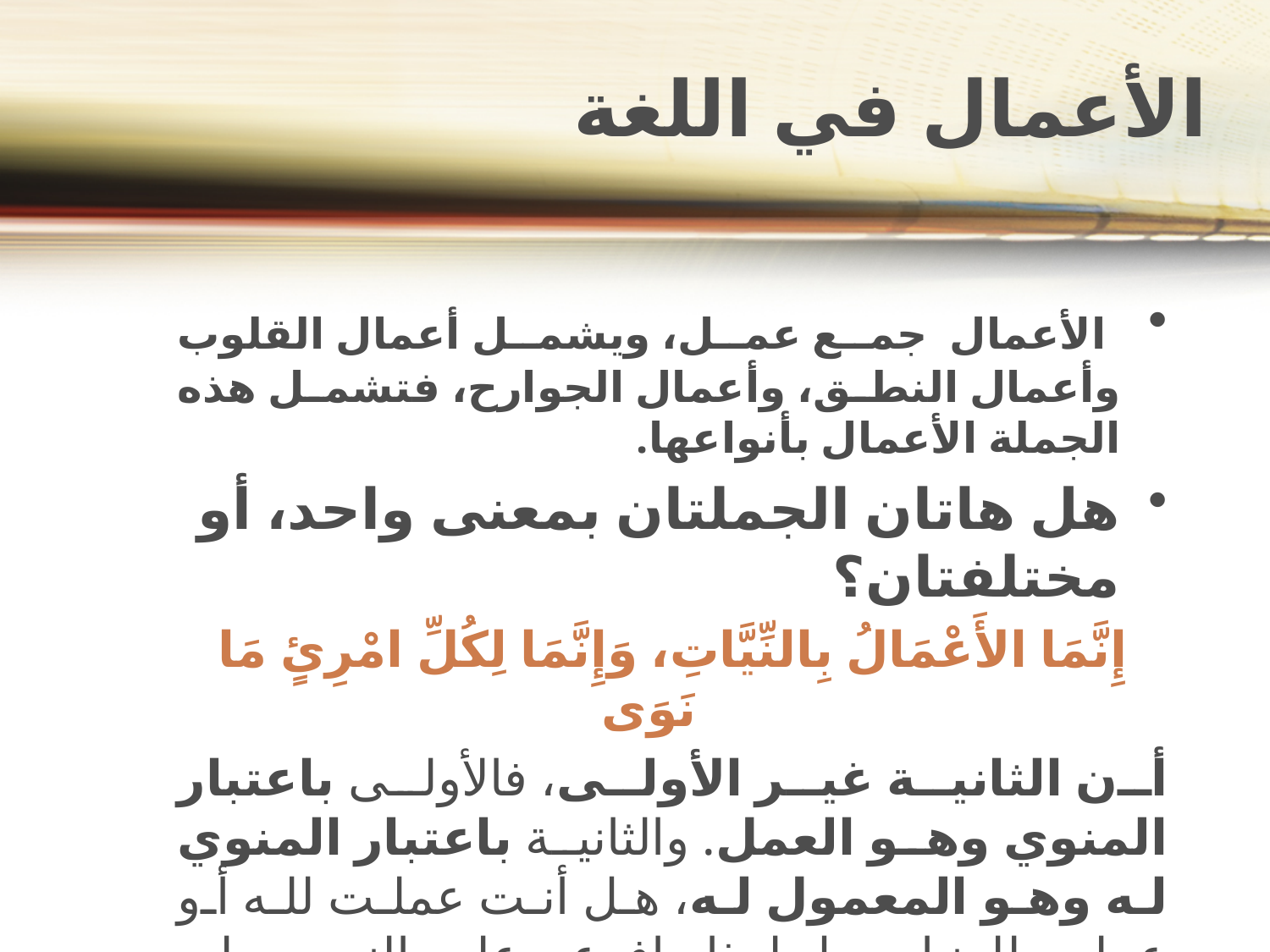

# الأعمال في اللغة
 الأعمال  جمع عمل، ويشمل أعمال القلوب وأعمال النطق، وأعمال الجوارح، فتشمل هذه الجملة الأعمال بأنواعها.
هل هاتان الجملتان بمعنى واحد، أو مختلفتان؟
إِنَّمَا الأَعْمَالُ بِالنِّيَّاتِ، وَإِنَّمَا لِكُلِّ امْرِئٍ مَا نَوَى
أن الثانية غير الأولى، فالأولى باعتبار المنوي وهو العمل. والثانية باعتبار المنوي له وهو المعمول له، هل أنت عملت لله أو عملت للدنيا. ويدل لهذا مافرعه عليه النبي صلى الله عليه وسلم في قوله:  فمَنْ كَانَتْ هِجْرَتُهُ إِلَى اللهِ وَرَسُوْلِهِ فَهِجْرَتُهُ إلَى اللهِ وَرَسُولِهِ  وعلى هذه فيبقى الكلام لاتكرار فيه.